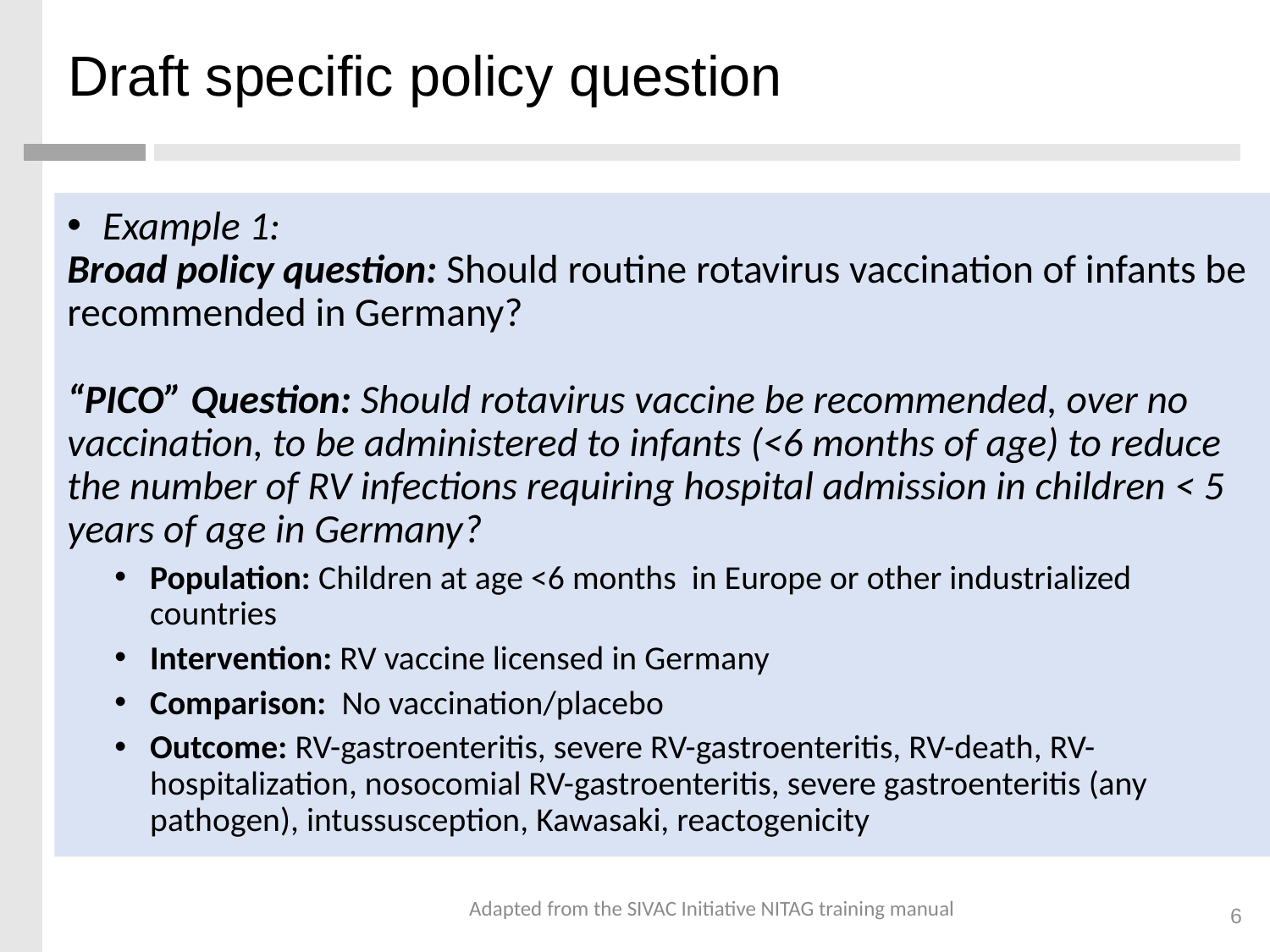

# Draft specific policy question
Example 1:
Broad policy question: Should routine rotavirus vaccination of infants be recommended in Germany?

“PICO” Question: Should rotavirus vaccine be recommended, over no vaccination, to be administered to infants (<6 months of age) to reduce the number of RV infections requiring hospital admission in children < 5 years of age in Germany?
Population: Children at age <6 months  in Europe or other industrialized countries
Intervention: RV vaccine licensed in Germany
Comparison:  No vaccination/placebo
Outcome: RV-gastroenteritis, severe RV-gastroenteritis, RV-death, RV-hospitalization, nosocomial RV-gastroenteritis, severe gastroenteritis (any pathogen), intussusception, Kawasaki, reactogenicity

Adapted from the SIVAC Initiative NITAG training manual
6